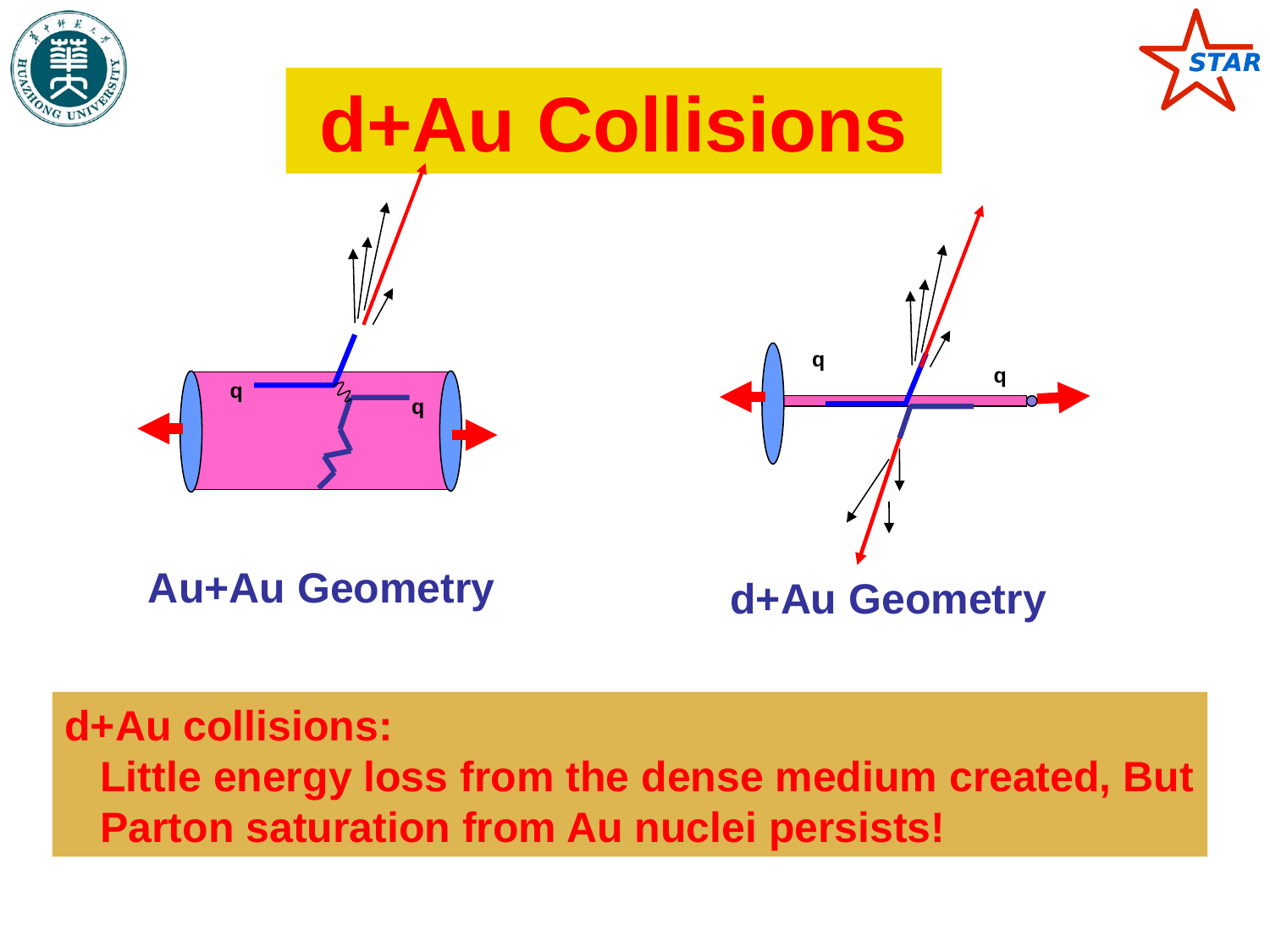

d+Au Collisions

q

q

q

q

Au+Au Geometry
d+Au Geometry
d+Au collisions:
   Little energy loss from the dense medium created, But
   Parton saturation from Au nuclei persists!